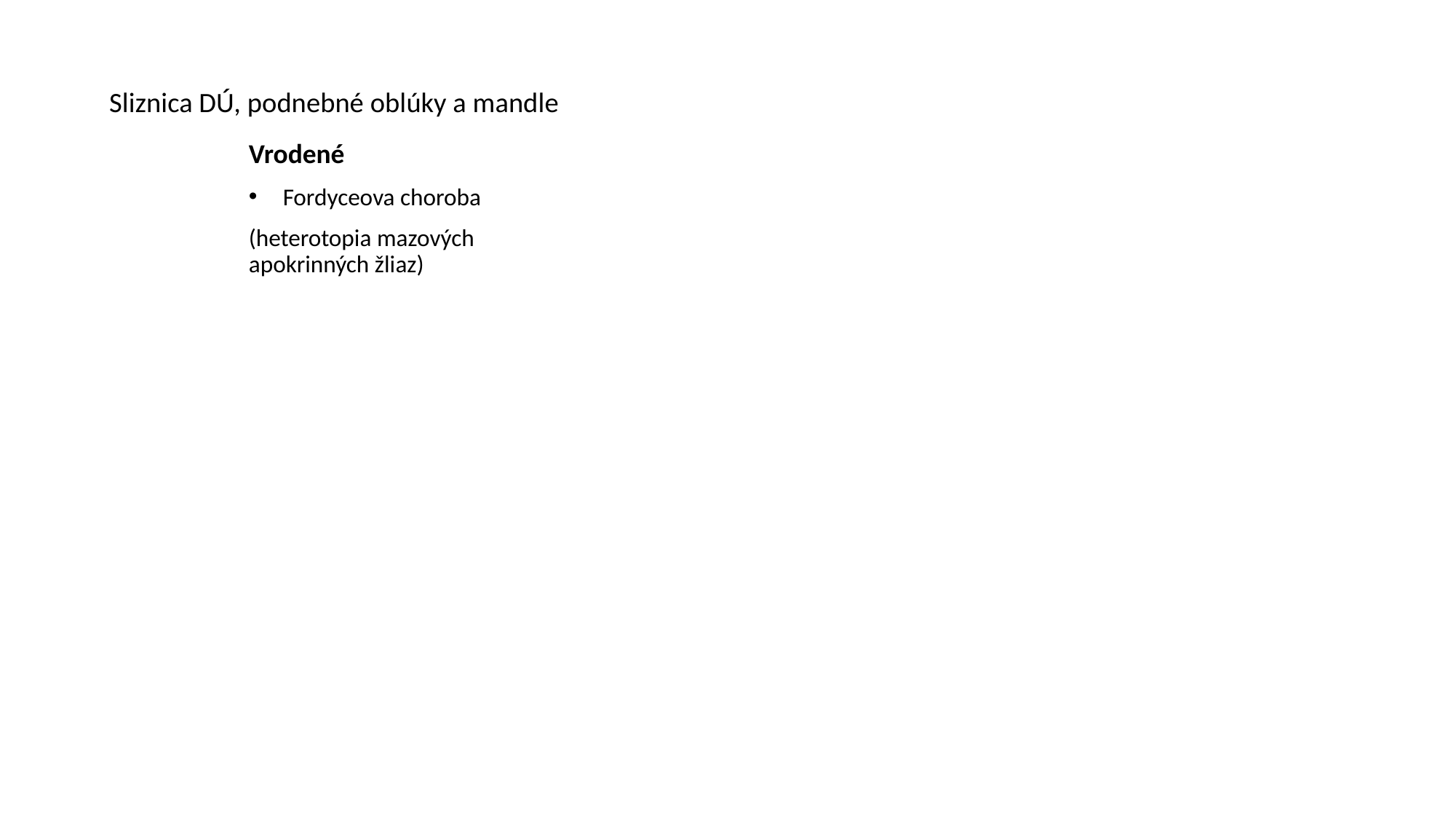

# Sliznica DÚ, podnebné oblúky a mandle

Vrodené
Fordyceova choroba
(heterotopia mazových apokrinných žliaz)